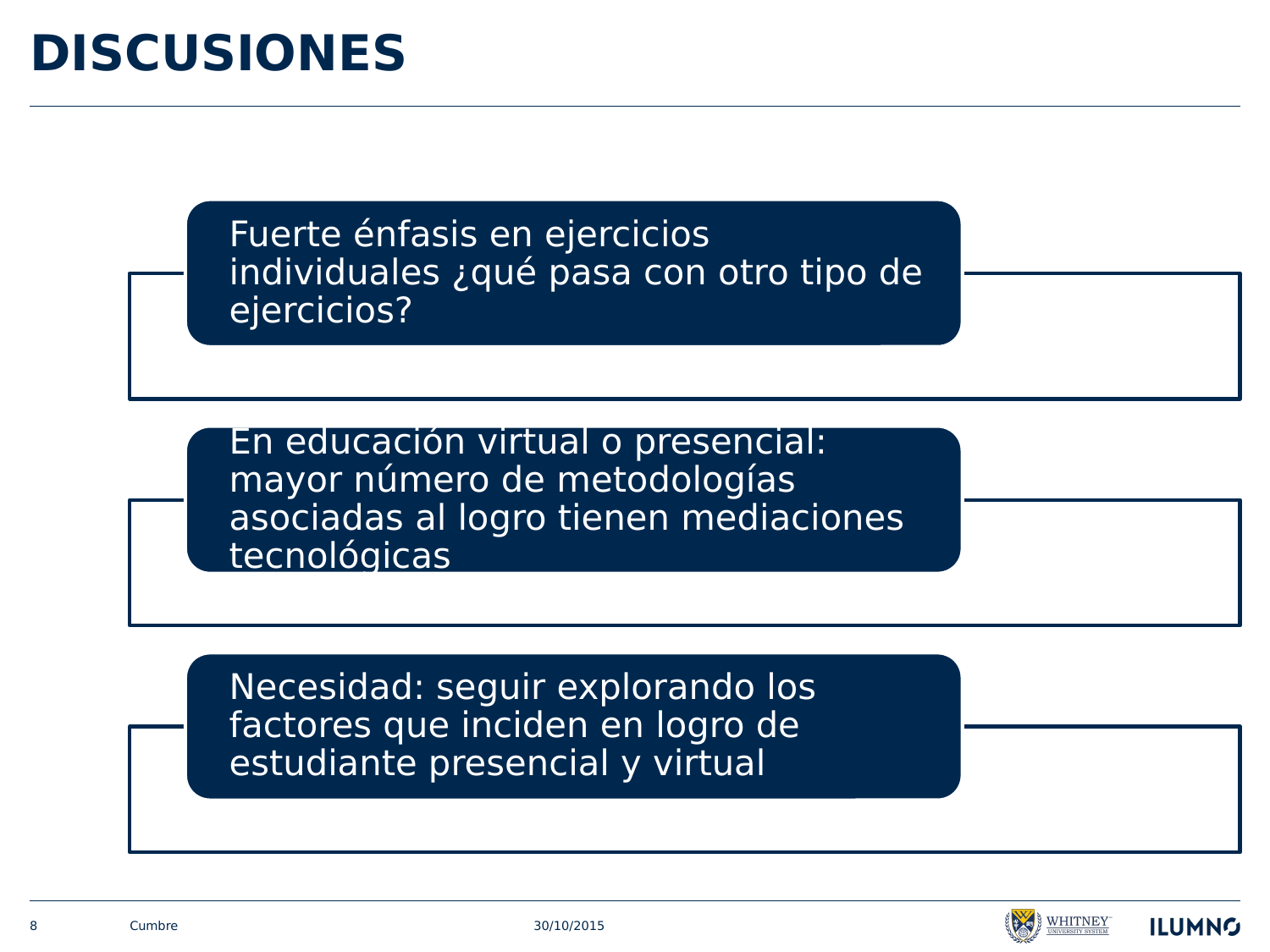

# DISCUSIONES
Fuerte énfasis en ejercicios individuales ¿qué pasa con otro tipo de ejercicios?
En educación virtual o presencial: mayor número de metodologías asociadas al logro tienen mediaciones tecnológicas
Necesidad: seguir explorando los factores que inciden en logro de estudiante presencial y virtual
8
Cumbre
30/10/2015